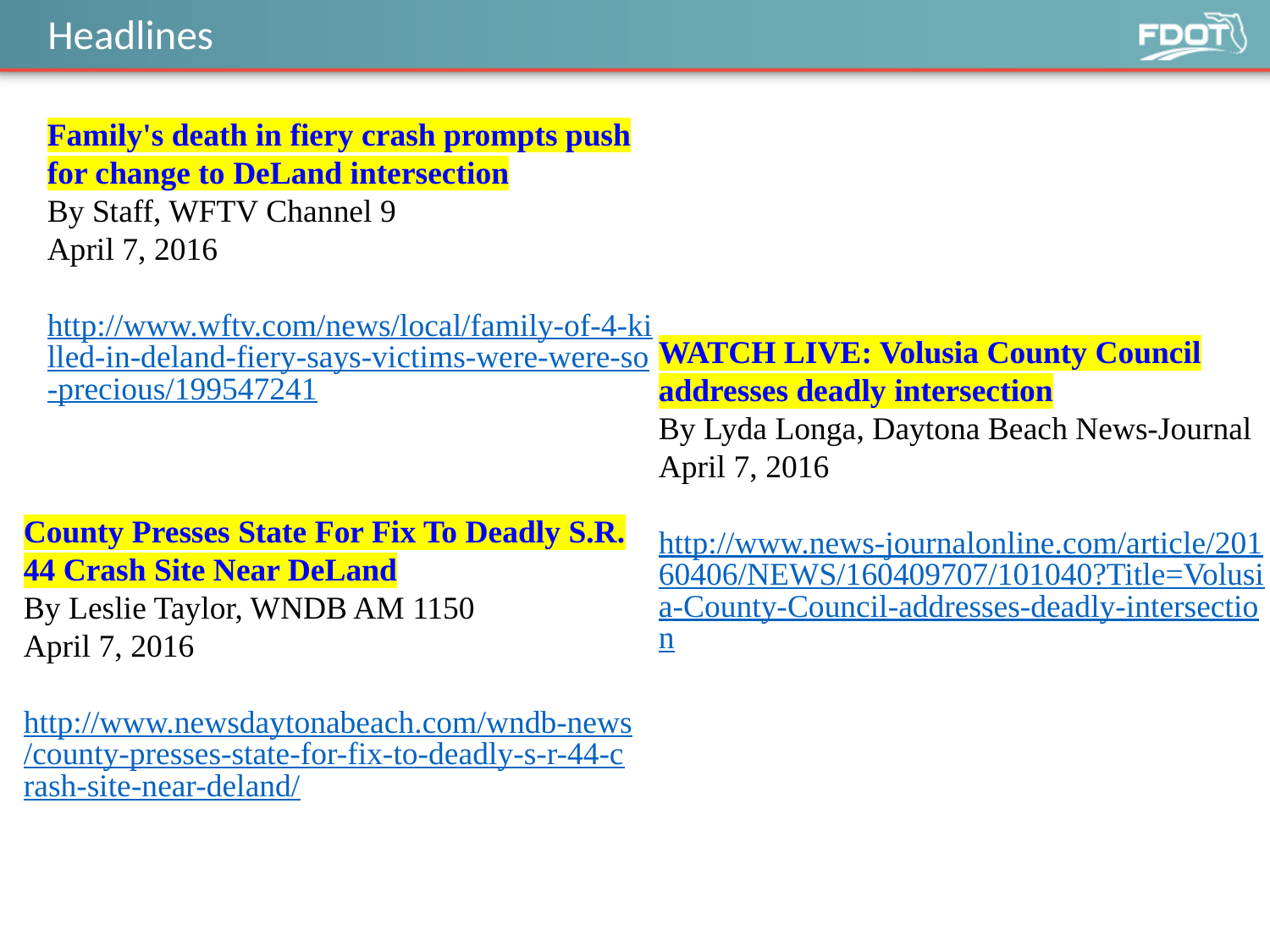

Headlines
Family's death in fiery crash prompts push for change to DeLand intersection
By Staff, WFTV Channel 9
April 7, 2016

http://www.wftv.com/news/local/family-of-4-killed-in-deland-fiery-says-victims-were-were-so-precious/199547241

WATCH LIVE: Volusia County Council addresses deadly intersection
By Lyda Longa, Daytona Beach News-Journal
April 7, 2016

http://www.news-journalonline.com/article/20160406/NEWS/160409707/101040?Title=Volusia-County-Council-addresses-deadly-intersection
County Presses State For Fix To Deadly S.R. 44 Crash Site Near DeLand
By Leslie Taylor, WNDB AM 1150
April 7, 2016

http://www.newsdaytonabeach.com/wndb-news/county-presses-state-for-fix-to-deadly-s-r-44-crash-site-near-deland/